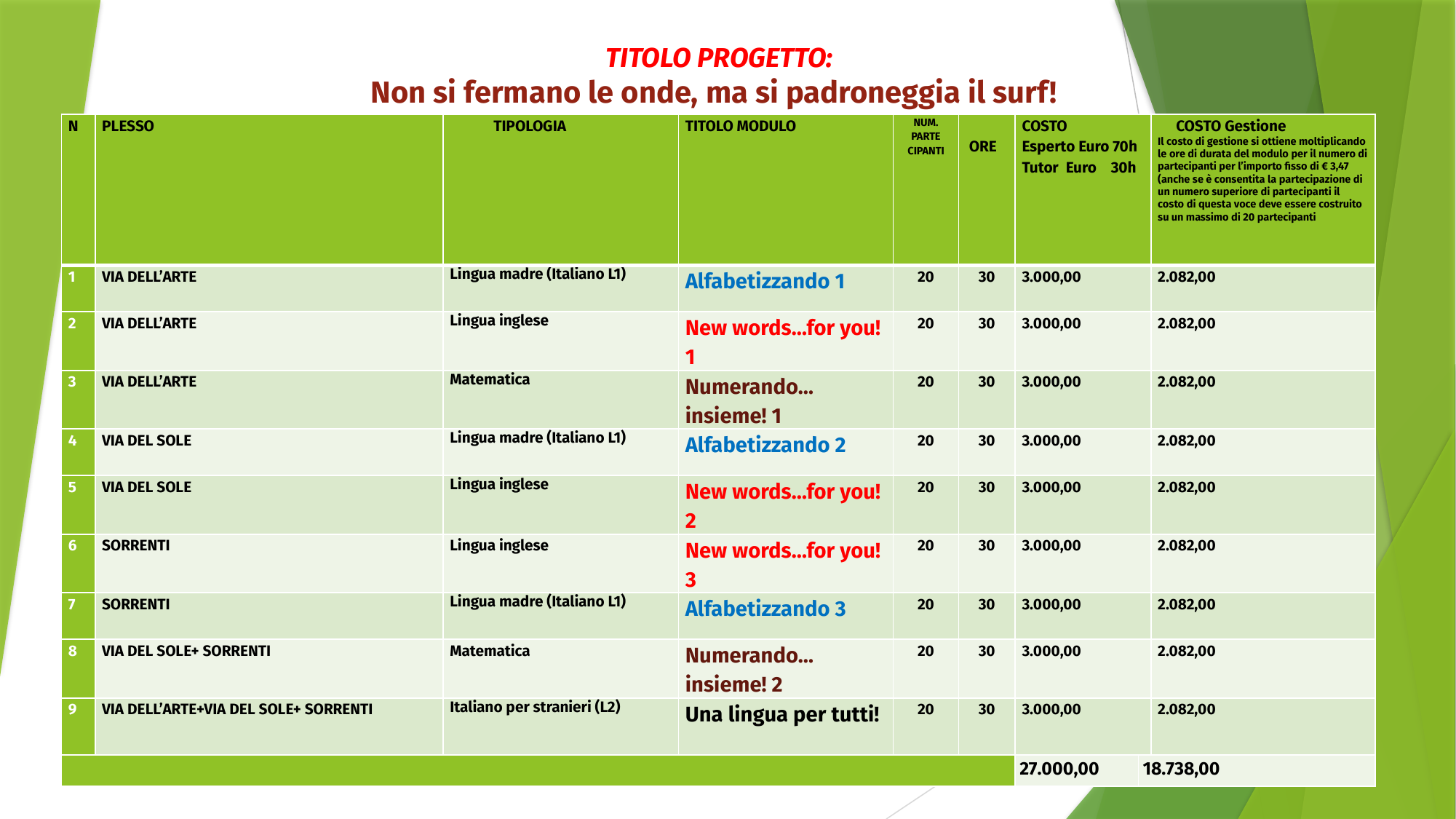

# TITOLO PROGETTO: Non si fermano le onde, ma si padroneggia il surf!
| N | PLESSO | TIPOLOGIA | TITOLO MODULO | NUM. PARTE CIPANTI | ORE | COSTO Esperto Euro 70h Tutor Euro 30h |  | COSTO Gestione Il costo di gestione si ottiene moltiplicando le ore di durata del modulo per il numero di partecipanti per l’importo fisso di € 3,47 (anche se è consentita la partecipazione di un numero superiore di partecipanti il costo di questa voce deve essere costruito su un massimo di 20 partecipanti |
| --- | --- | --- | --- | --- | --- | --- | --- | --- |
| 1 | VIA DELL’ARTE | Lingua madre (Italiano L1) | Alfabetizzando 1 | 20 | 30 | 3.000,00 |  | 2.082,00 |
| 2 | VIA DELL’ARTE | Lingua inglese | New words…for you! 1 | 20 | 30 | 3.000,00 |  | 2.082,00 |
| 3 | VIA DELL’ARTE | Matematica | Numerando…insieme! 1 | 20 | 30 | 3.000,00 |  | 2.082,00 |
| 4 | VIA DEL SOLE | Lingua madre (Italiano L1) | Alfabetizzando 2 | 20 | 30 | 3.000,00 |  | 2.082,00 |
| 5 | VIA DEL SOLE | Lingua inglese | New words…for you! 2 | 20 | 30 | 3.000,00 |  | 2.082,00 |
| 6 | SORRENTI | Lingua inglese | New words…for you! 3 | 20 | 30 | 3.000,00 |  | 2.082,00 |
| 7 | SORRENTI | Lingua madre (Italiano L1) | Alfabetizzando 3 | 20 | 30 | 3.000,00 |  | 2.082,00 |
| 8 | VIA DEL SOLE+ SORRENTI | Matematica | Numerando…insieme! 2 | 20 | 30 | 3.000,00 |  | 2.082,00 |
| 9 | VIA DELL’ARTE+VIA DEL SOLE+ SORRENTI | Italiano per stranieri (L2) | Una lingua per tutti! | 20 | 30 | 3.000,00 |  | 2.082,00 |
|  |  |  |  |  |  | 27.000,00 | 18.738,00 |  |